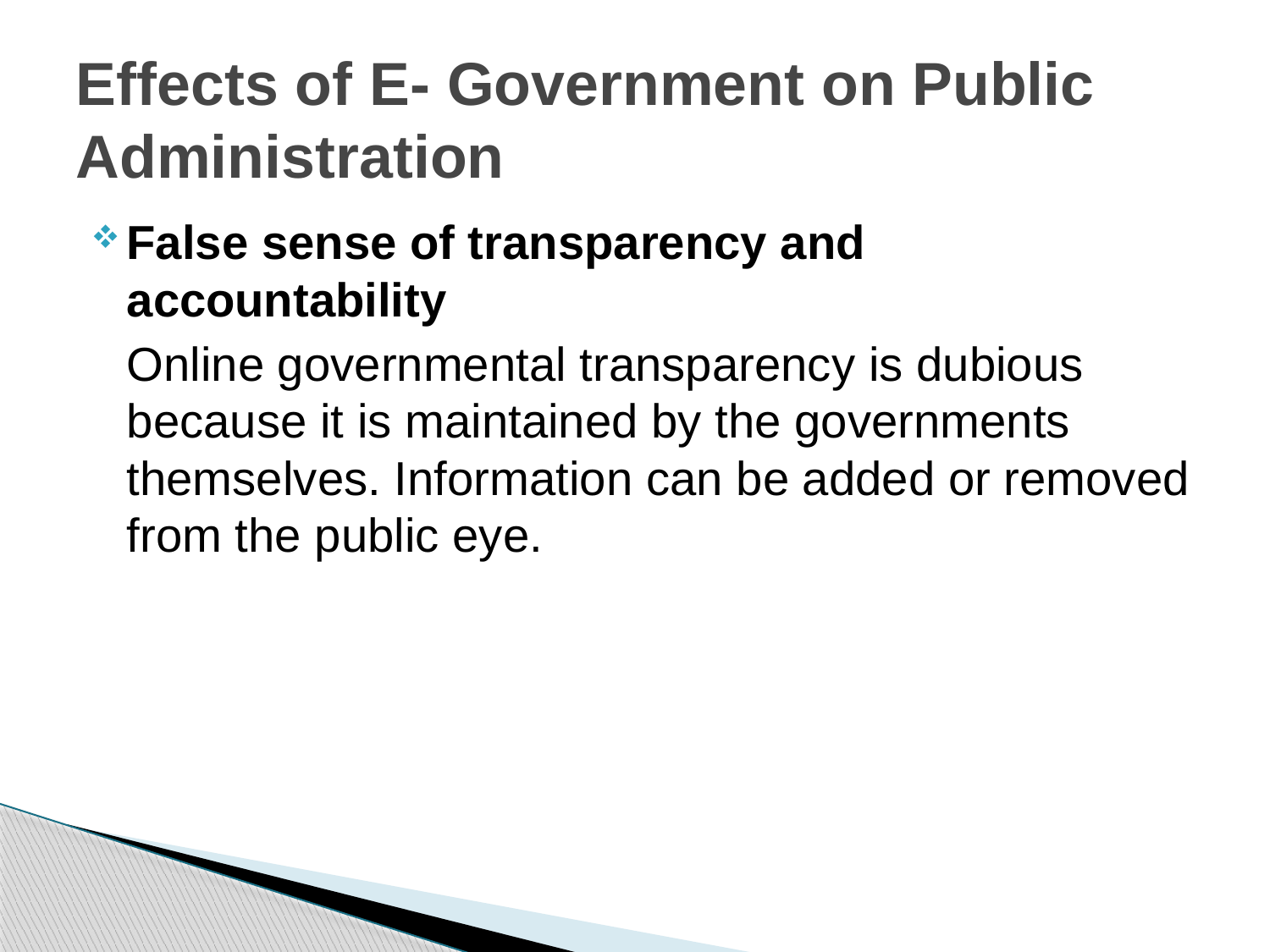

# Effects of E- Government on Public Administration
False sense of transparency and accountability
	Online governmental transparency is dubious because it is maintained by the governments themselves. Information can be added or removed from the public eye.